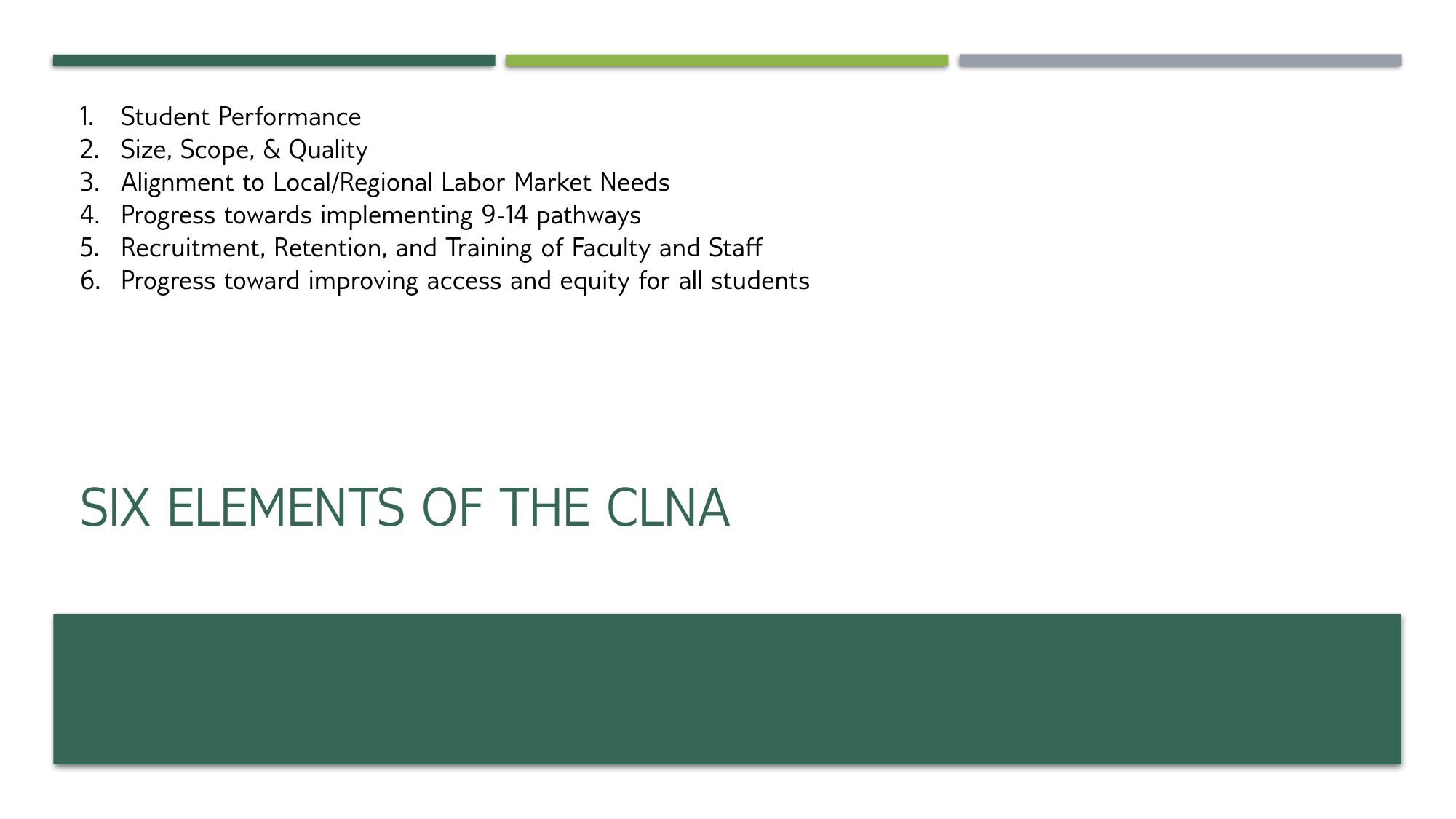

Student Performance
Size, Scope, & Quality
Alignment to Local/Regional Labor Market Needs
Progress towards implementing 9-14 pathways
Recruitment, Retention, and Training of Faculty and Staff
Progress toward improving access and equity for all students

# Six elements of the CLNA